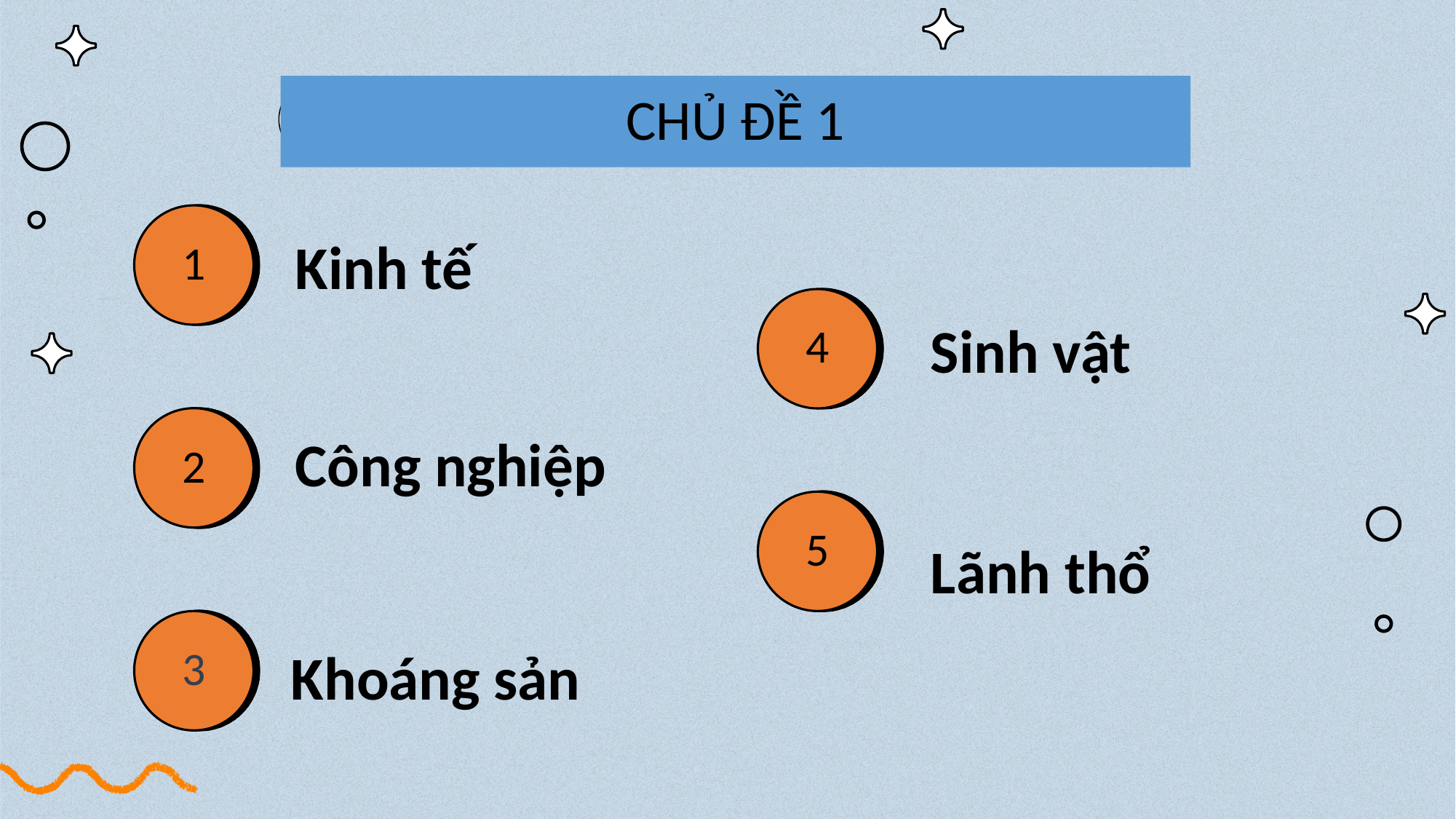

CHỦ ĐỀ 1

# 1
Kinh tế

4
Sinh vật

2
Công nghiệp

5
Lãnh thổ

3
Khoáng sản